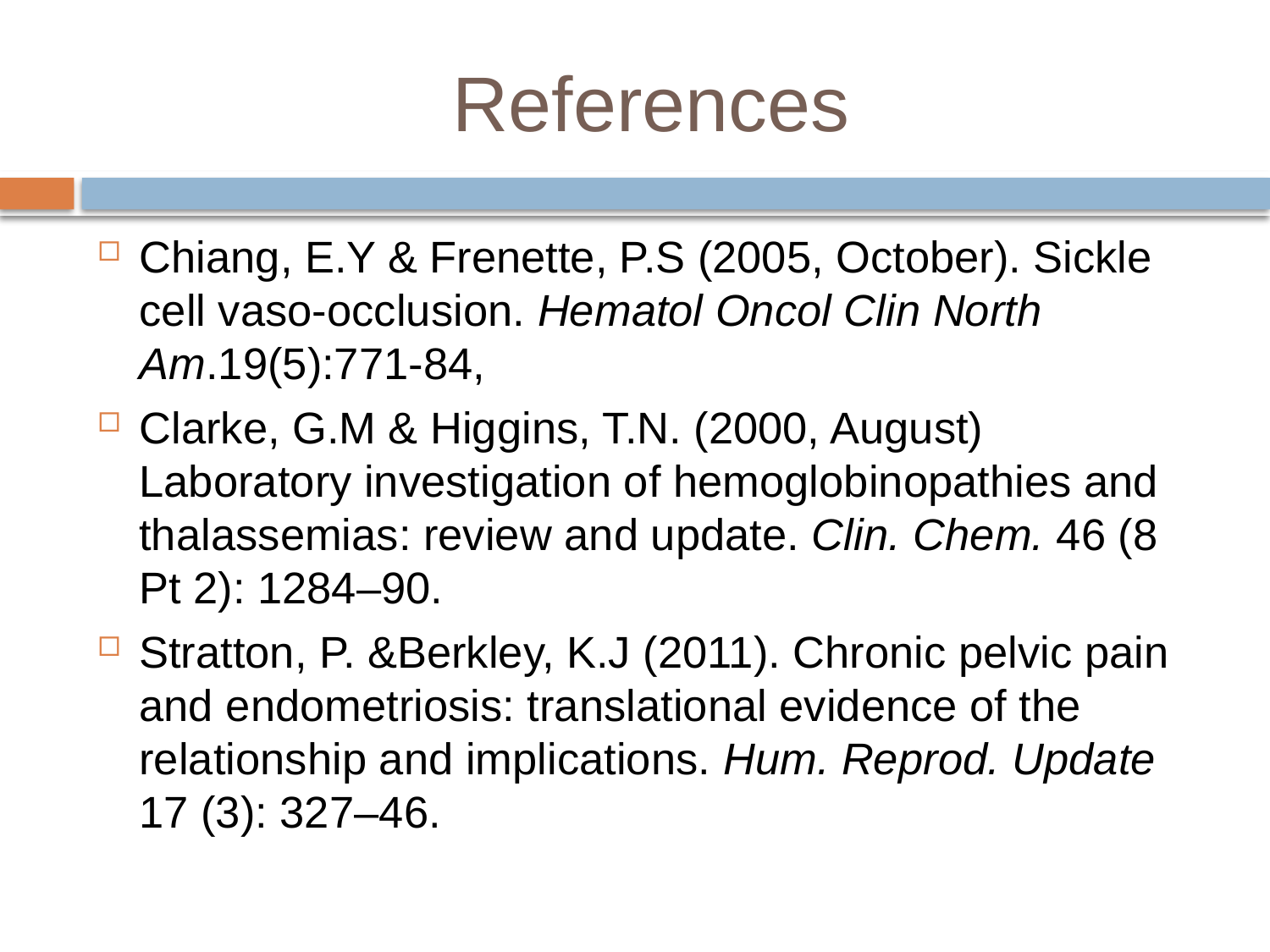

# References
Chiang, E.Y & Frenette, P.S (2005, October). Sickle cell vaso-occlusion. Hematol Oncol Clin North Am.19(5):771-84,
Clarke, G.M & Higgins, T.N. (2000, August) Laboratory investigation of hemoglobinopathies and thalassemias: review and update. Clin. Chem. 46 (8 Pt 2): 1284–90.
Stratton, P. &Berkley, K.J (2011). Chronic pelvic pain and endometriosis: translational evidence of the relationship and implications. Hum. Reprod. Update 17 (3): 327–46.